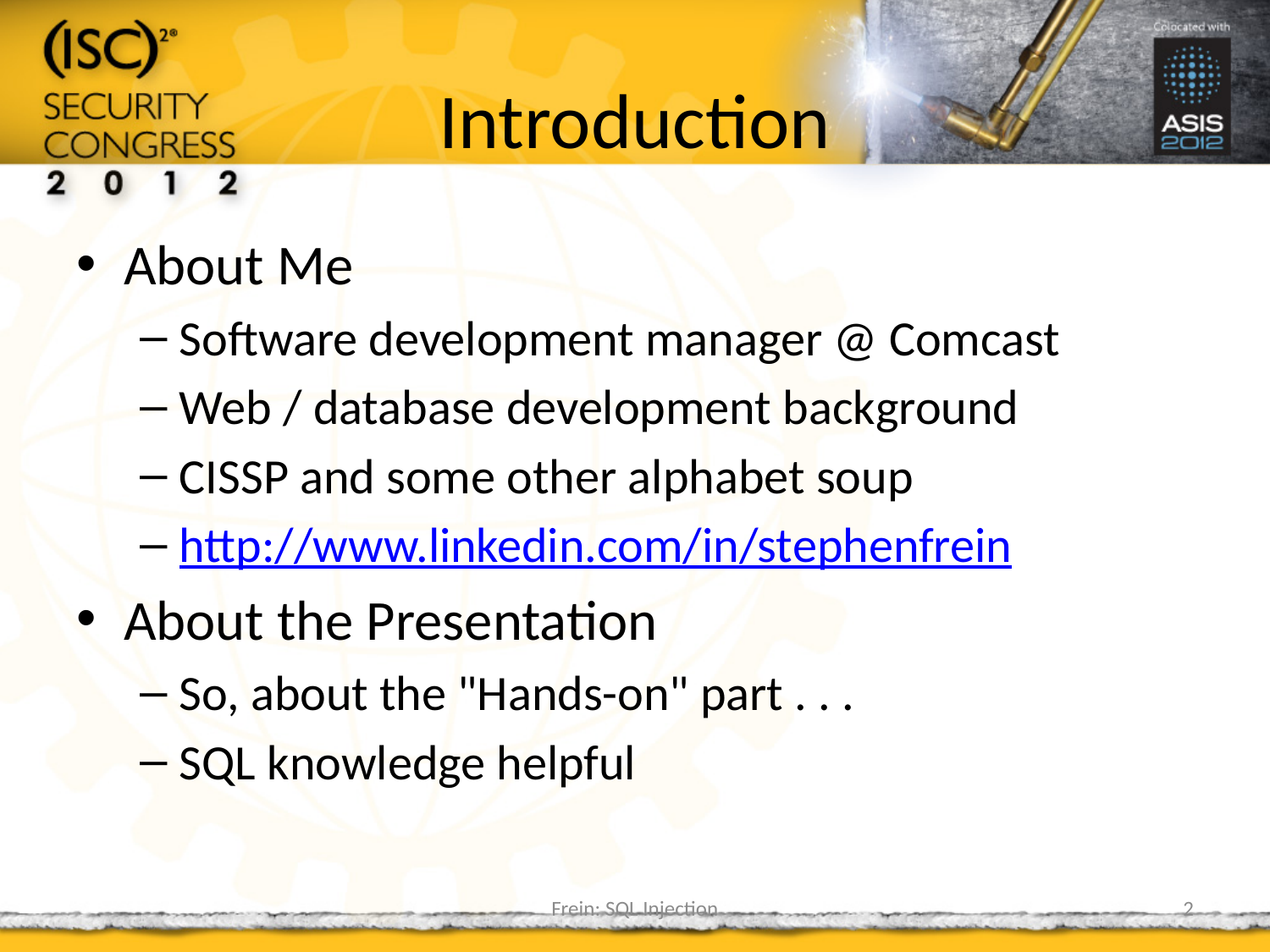

# Introduction
About Me
Software development manager @ Comcast
Web / database development background
CISSP and some other alphabet soup
http://www.linkedin.com/in/stephenfrein
About the Presentation
So, about the "Hands-on" part . . .
SQL knowledge helpful
Frein: SQL Injection
2